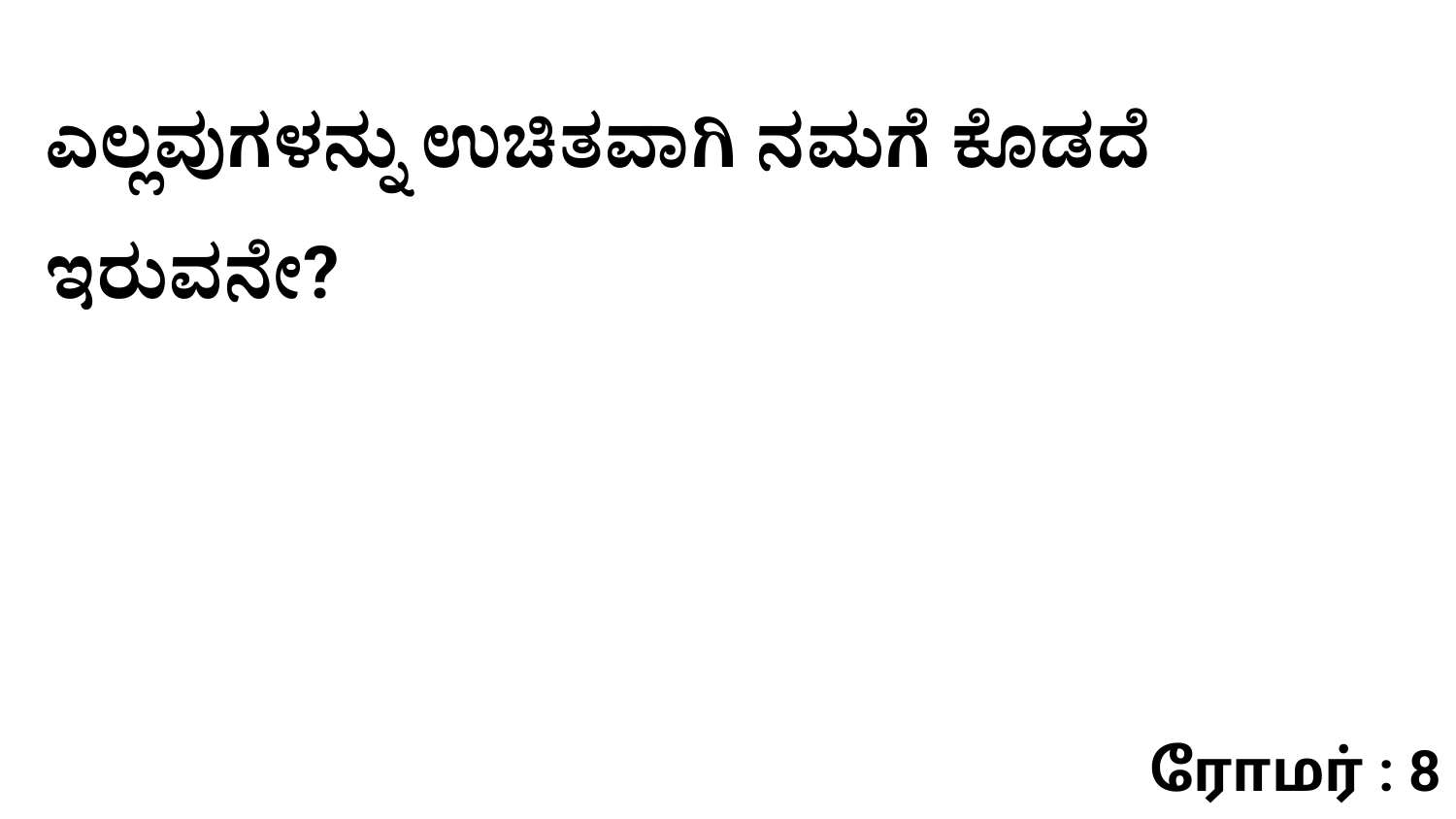

ಎಲ್ಲವುಗಳನ್ನು ಉಚಿತವಾಗಿ ನಮಗೆ ಕೊಡದೆ ಇರುವನೇ?
ரோமர் : 8